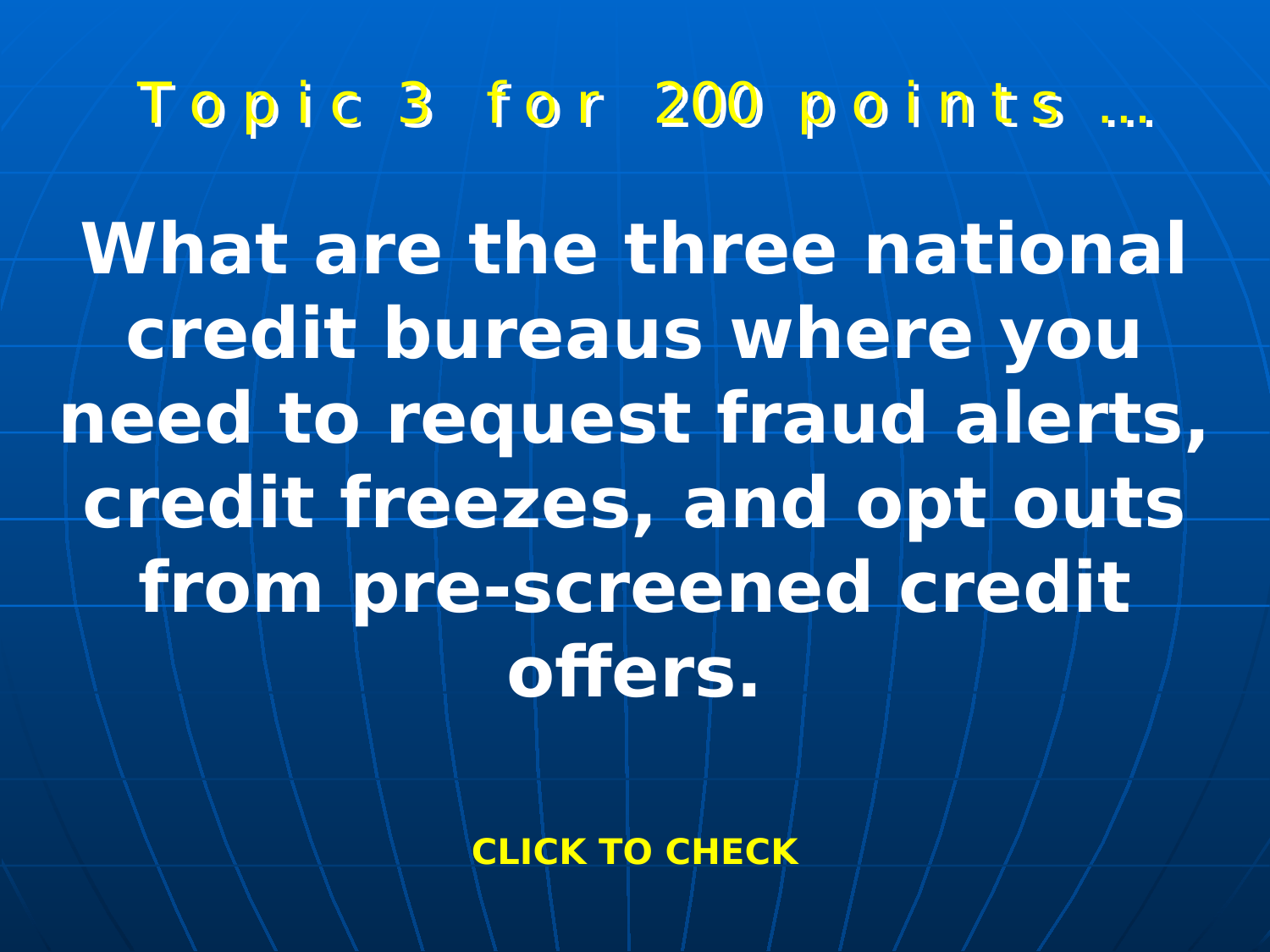

T o p i c  3   f o r   200  p o i n t s  …
What are the three national credit bureaus where you need to request fraud alerts, credit freezes, and opt outs from pre-screened credit offers.

CLICK TO CHECK